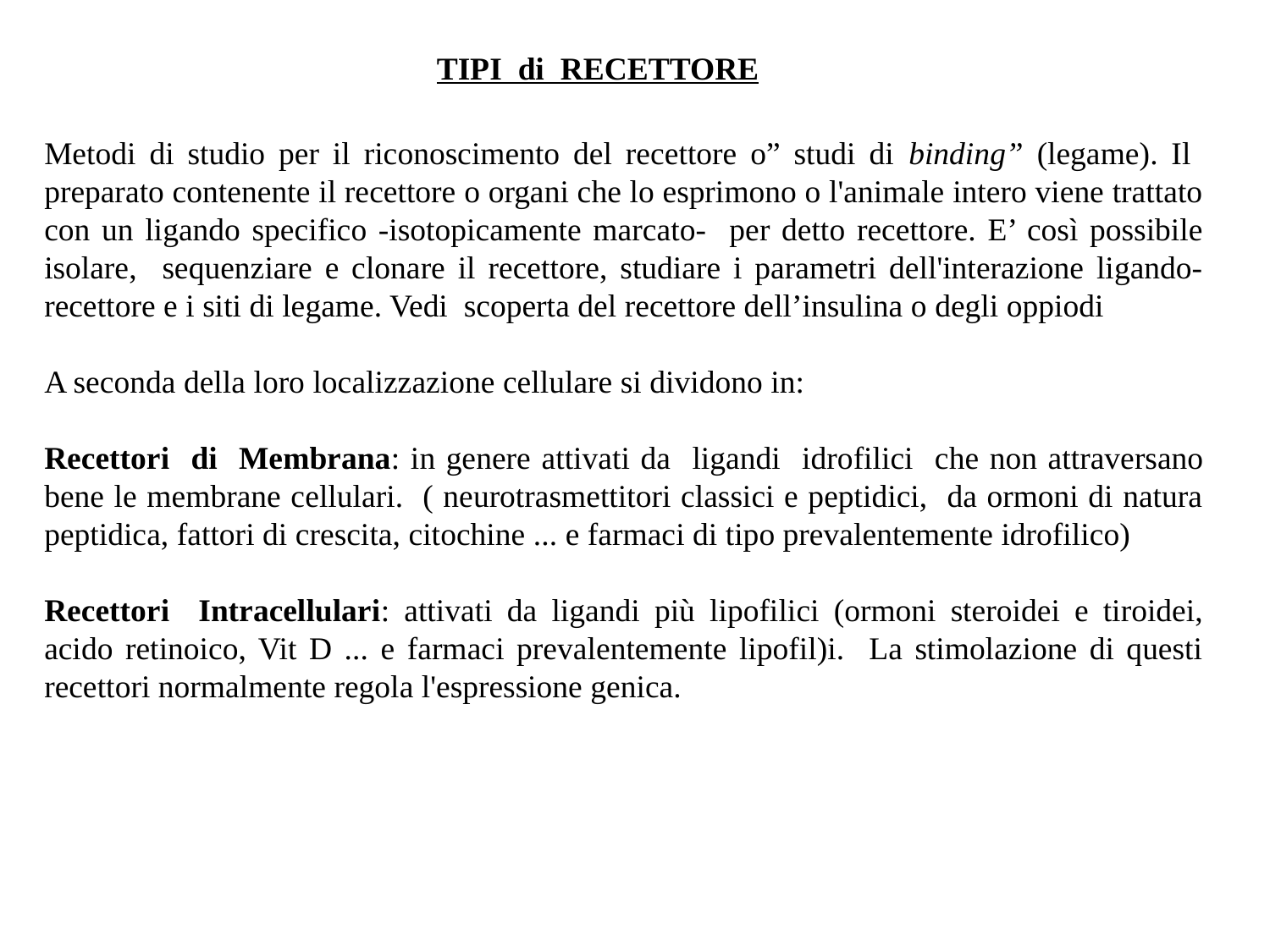

TIPI  di  RECETTORE

Metodi di studio per il riconoscimento del recettore o” studi di binding” (legame). Il  preparato contenente il recettore o organi che lo esprimono o l'animale intero viene trattato con un ligando specifico -isotopicamente marcato-  per detto recettore. E’ così possibile isolare,  sequenziare e clonare il recettore, studiare i parametri dell'interazione ligando-recettore e i siti di legame. Vedi  scoperta del recettore dell’insulina o degli oppiodi

A seconda della loro localizzazione cellulare si dividono in:

Recettori  di  Membrana: in genere attivati da  ligandi  idrofilici  che non attraversano bene le membrane cellulari.  ( neurotrasmettitori classici e peptidici,  da ormoni di natura peptidica, fattori di crescita, citochine ... e farmaci di tipo prevalentemente idrofilico)

Recettori  Intracellulari: attivati da ligandi più lipofilici (ormoni steroidei e tiroidei, acido retinoico, Vit D ... e farmaci prevalentemente lipofil)i.  La stimolazione di questi recettori normalmente regola l'espressione genica.